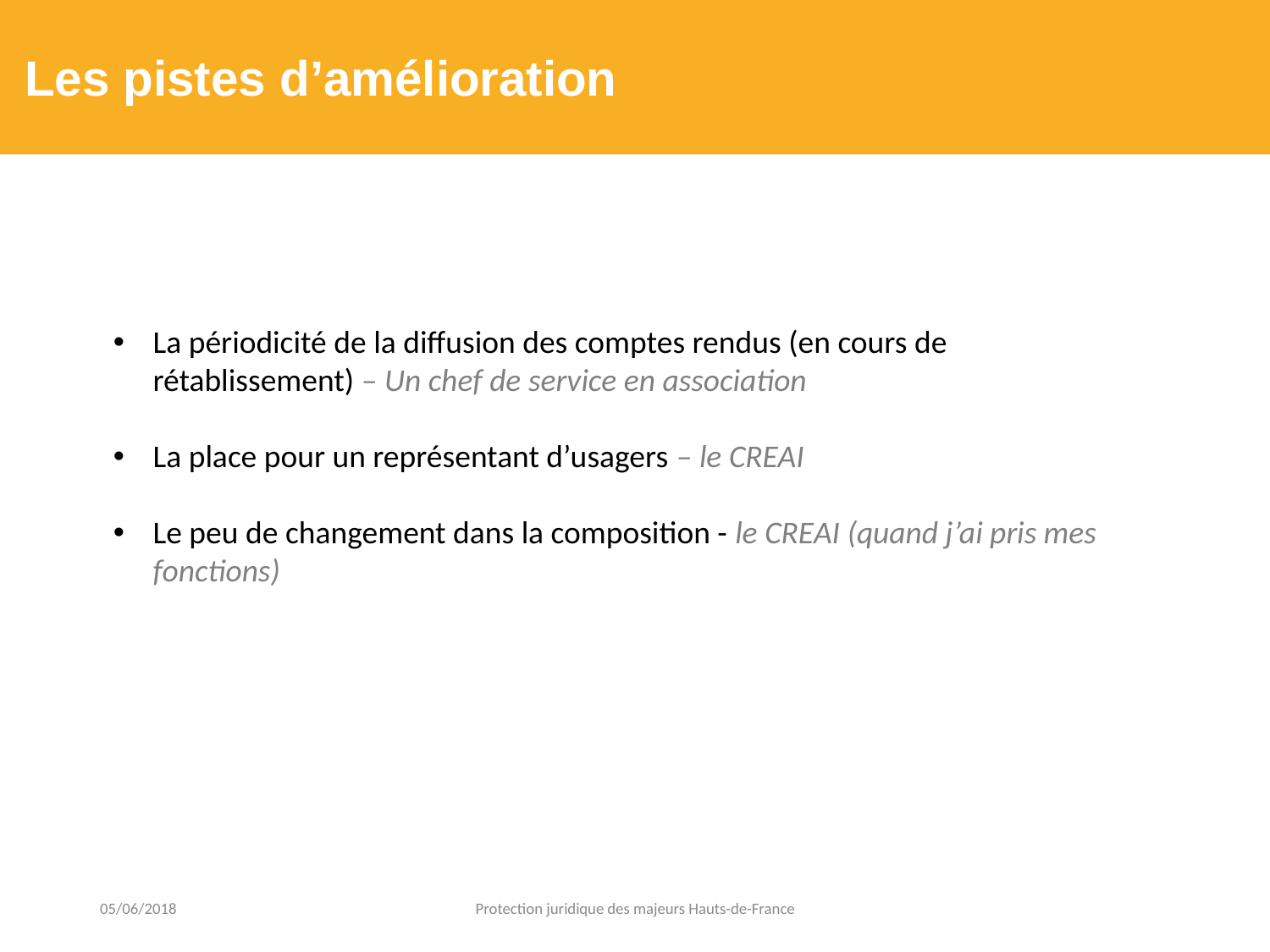

Les pistes d’amélioration
La périodicité de la diffusion des comptes rendus (en cours de rétablissement) – Un chef de service en association

La place pour un représentant d’usagers – le CREAI

Le peu de changement dans la composition - le CREAI (quand j’ai pris mes fonctions)

05/06/2018
Protection juridique des majeurs Hauts-de-France